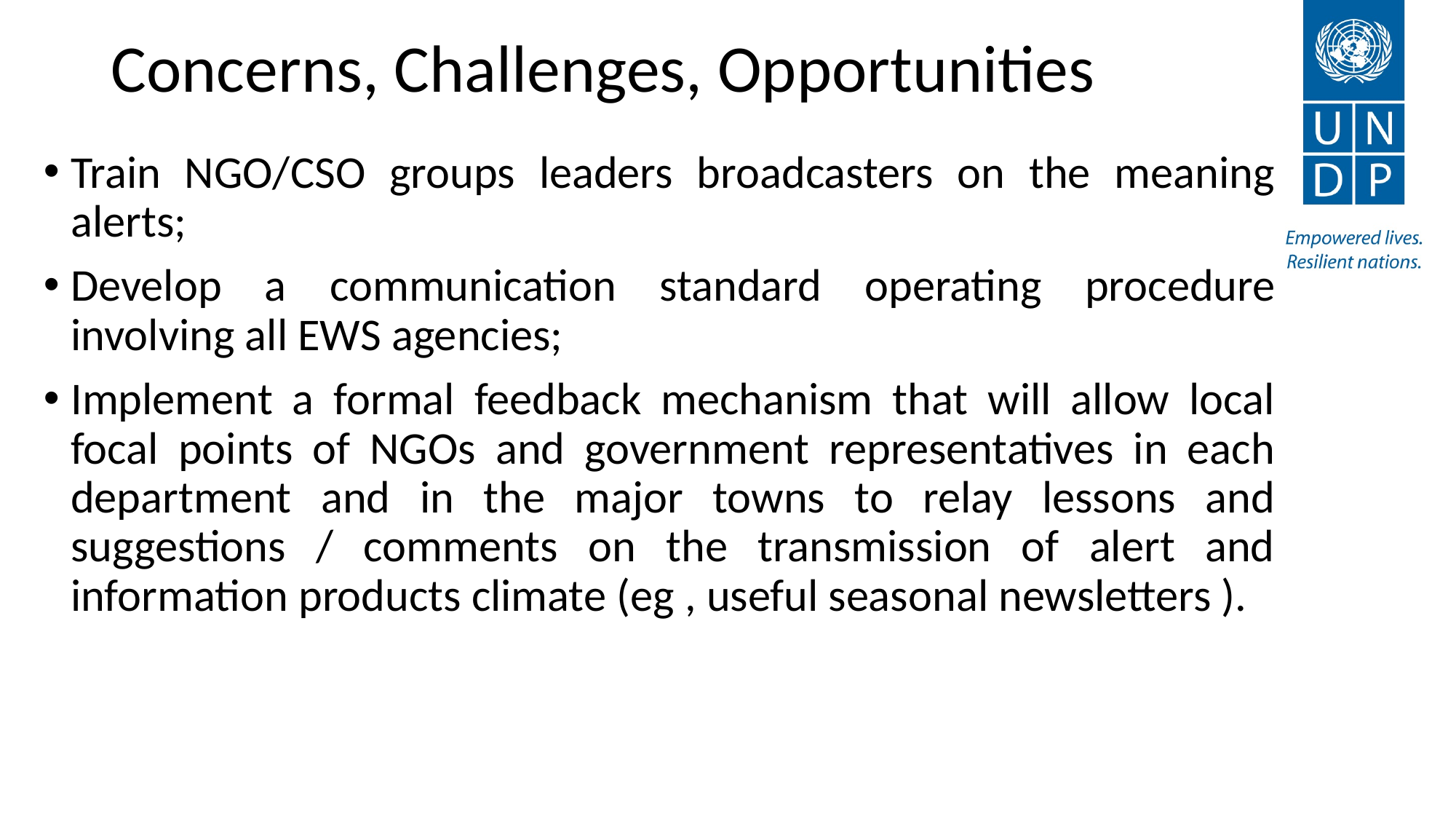

# Concerns, Challenges, Opportunities
Train NGO/CSO groups leaders broadcasters on the meaning alerts;
Develop a communication standard operating procedure involving all EWS agencies;
Implement a formal feedback mechanism that will allow local focal points of NGOs and government representatives in each department and in the major towns to relay lessons and suggestions / comments on the transmission of alert and information products climate (eg , useful seasonal newsletters ).